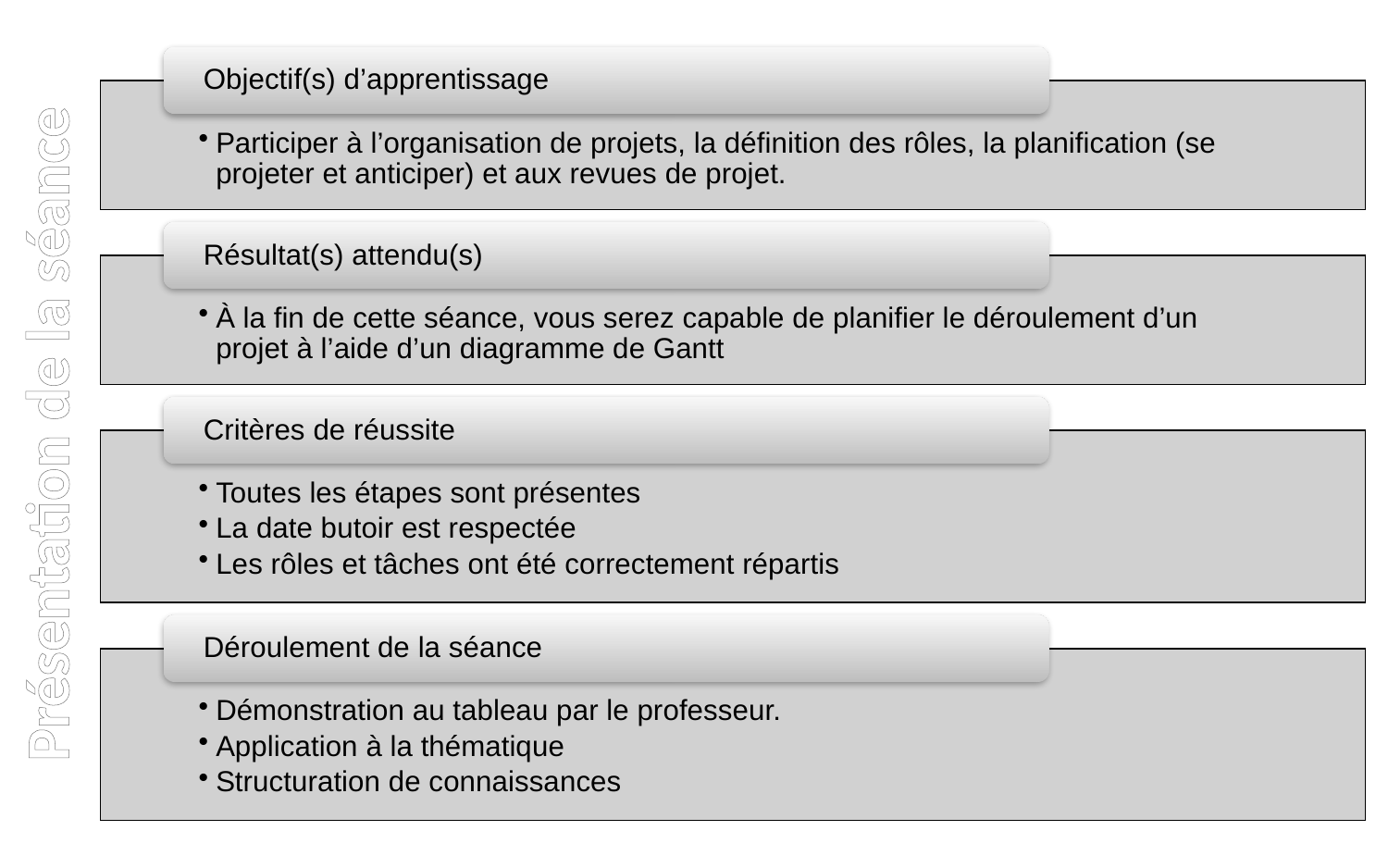

Participer à l’organisation de projets, la définition des rôles, la planification (se projeter et anticiper) et aux revues de projet.
Objectif(s) d’apprentissage
À la fin de cette séance, vous serez capable de planifier le déroulement d’un projet à l’aide d’un diagramme de Gantt
Résultat(s) attendu(s)
Toutes les étapes sont présentes
La date butoir est respectée
Les rôles et tâches ont été correctement répartis
Critères de réussite
Démonstration au tableau par le professeur.
Application à la thématique
Structuration de connaissances
Déroulement de la séance
Présentation de la séance